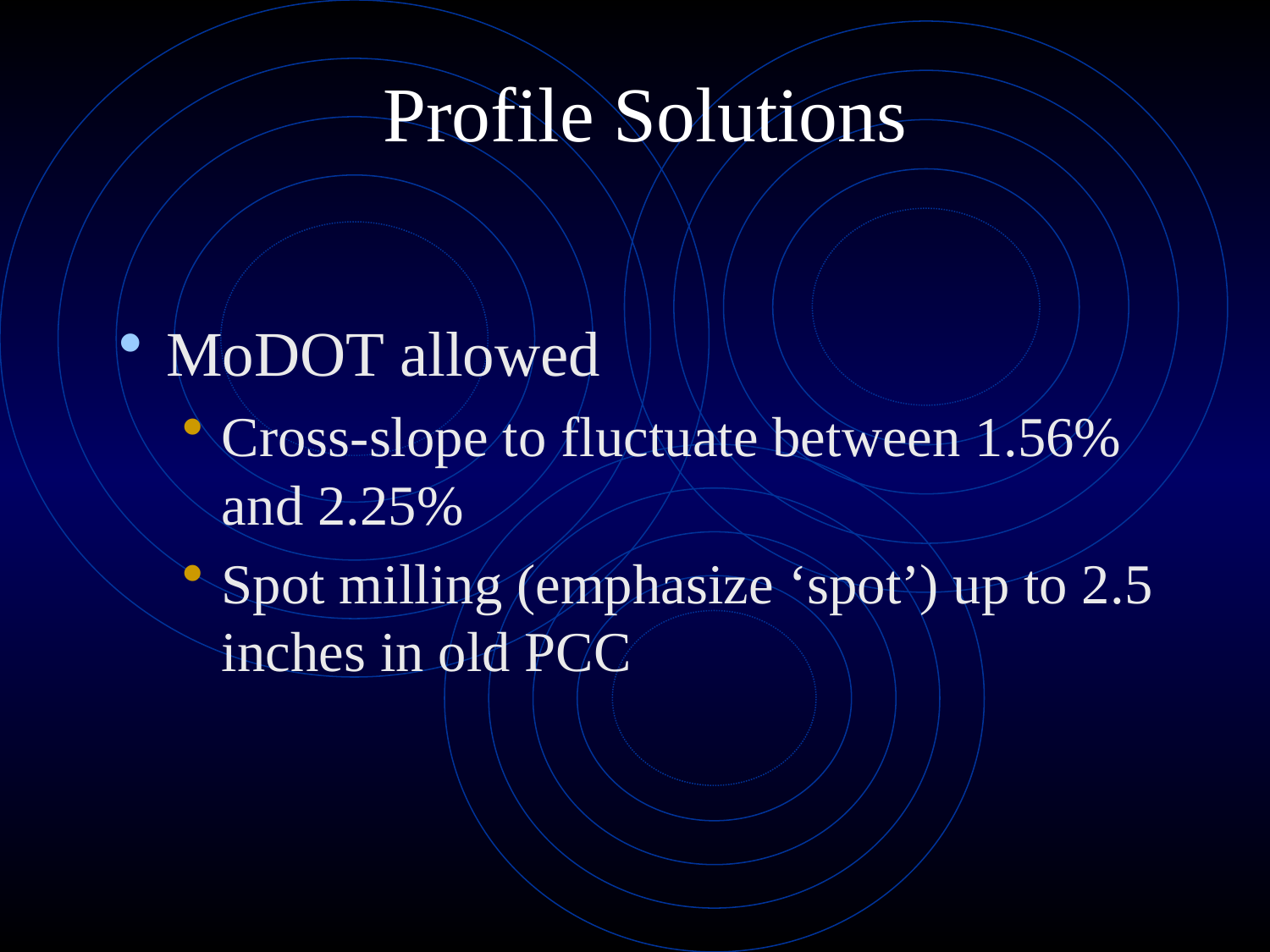

# Profile Solutions
MoDOT allowed
Cross-slope to fluctuate between 1.56% and 2.25%
Spot milling (emphasize ‘spot’) up to 2.5 inches in old PCC